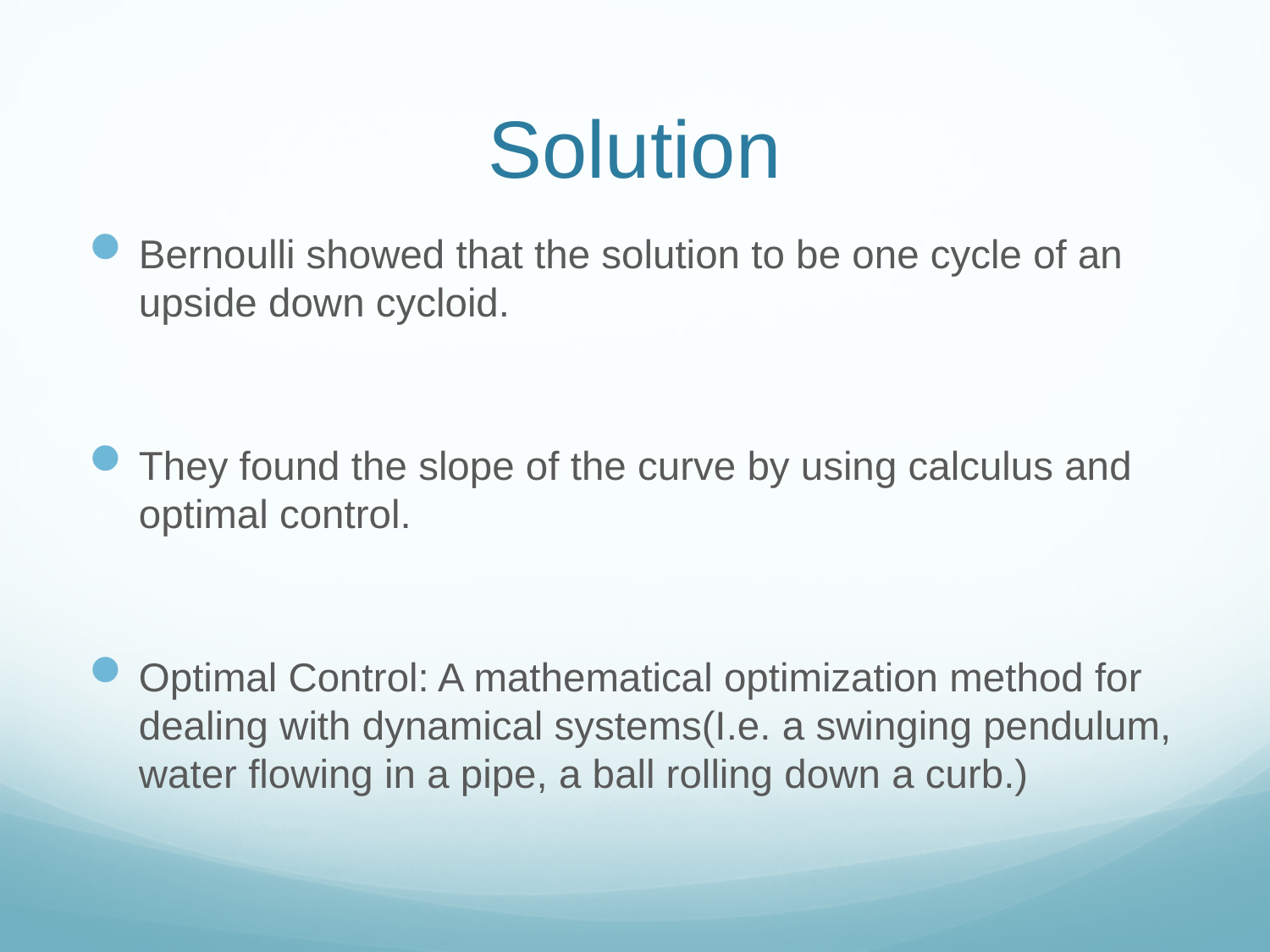

# Solution
Bernoulli showed that the solution to be one cycle of an upside down cycloid.

They found the slope of the curve by using calculus and optimal control.

Optimal Control: A mathematical optimization method for dealing with dynamical systems(I.e. a swinging pendulum, water flowing in a pipe, a ball rolling down a curb.)